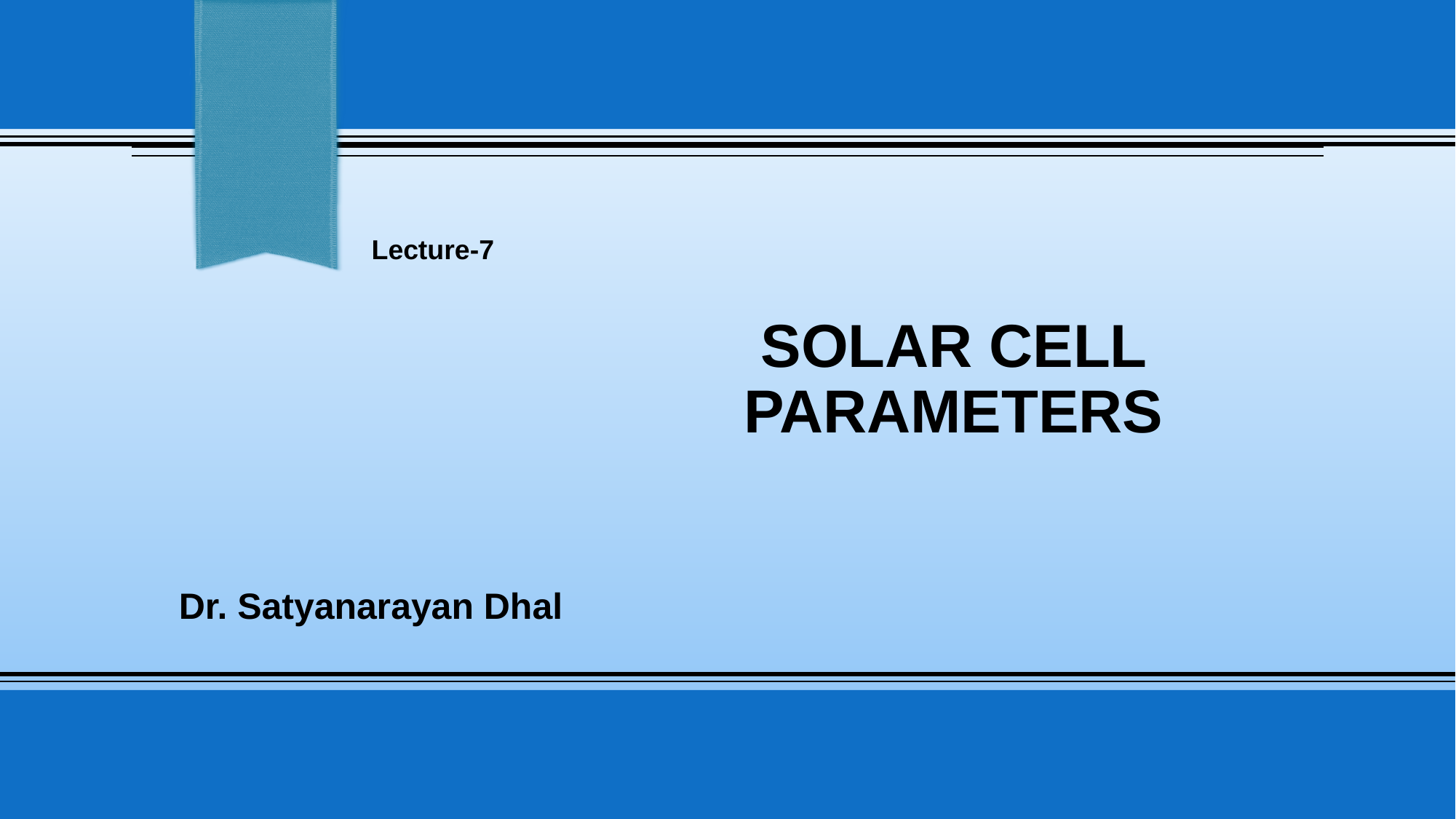

Lecture-7

# Solar Cell Parameters
Dr. Satyanarayan Dhal